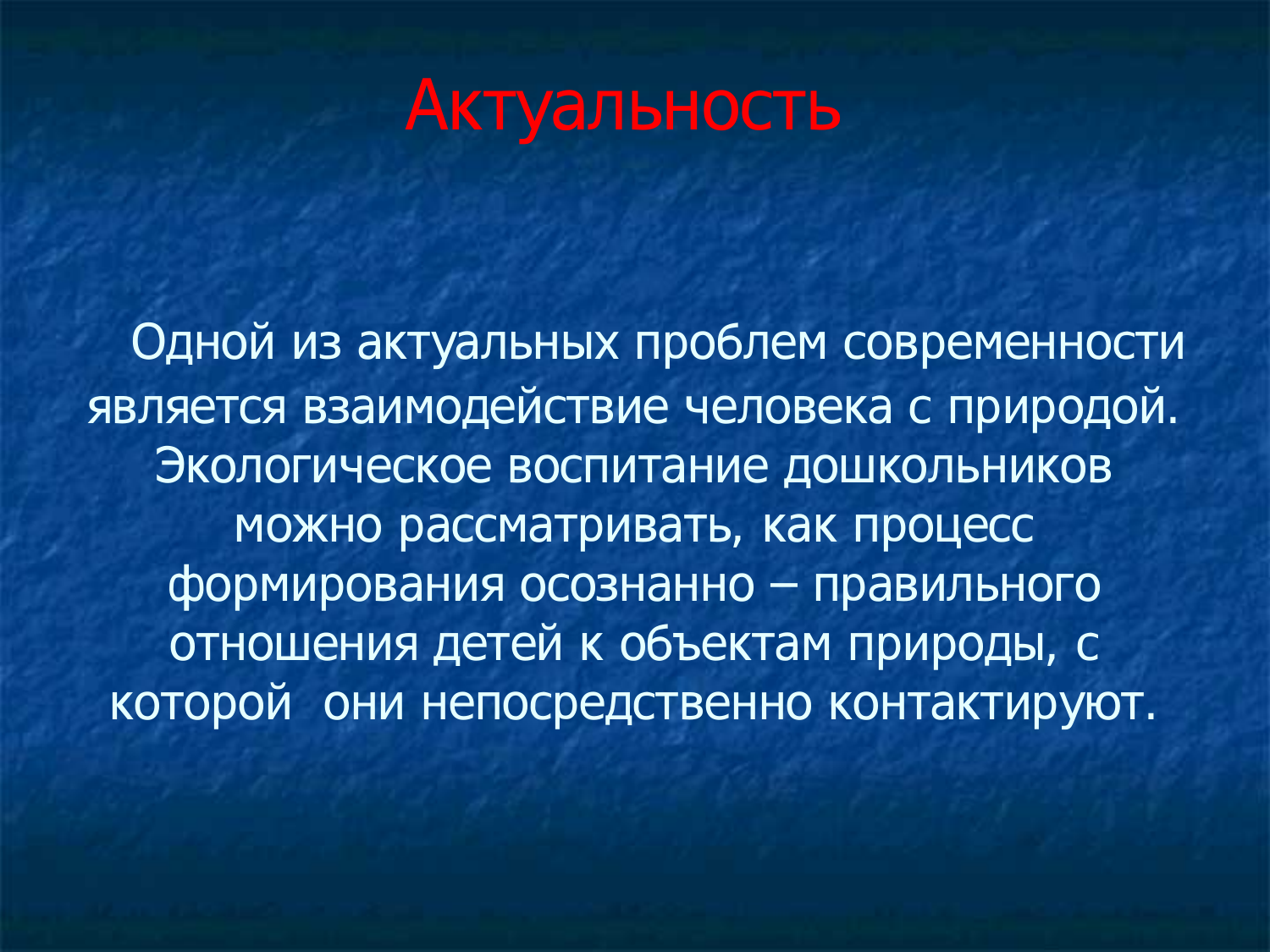

Актуальность
  Одной из актуальных проблем современности является взаимодействие человека с природой. Экологическое воспитание дошкольников можно рассматривать, как процесс формирования осознанно – правильного отношения детей к объектам природы, с которой  они непосредственно контактируют.